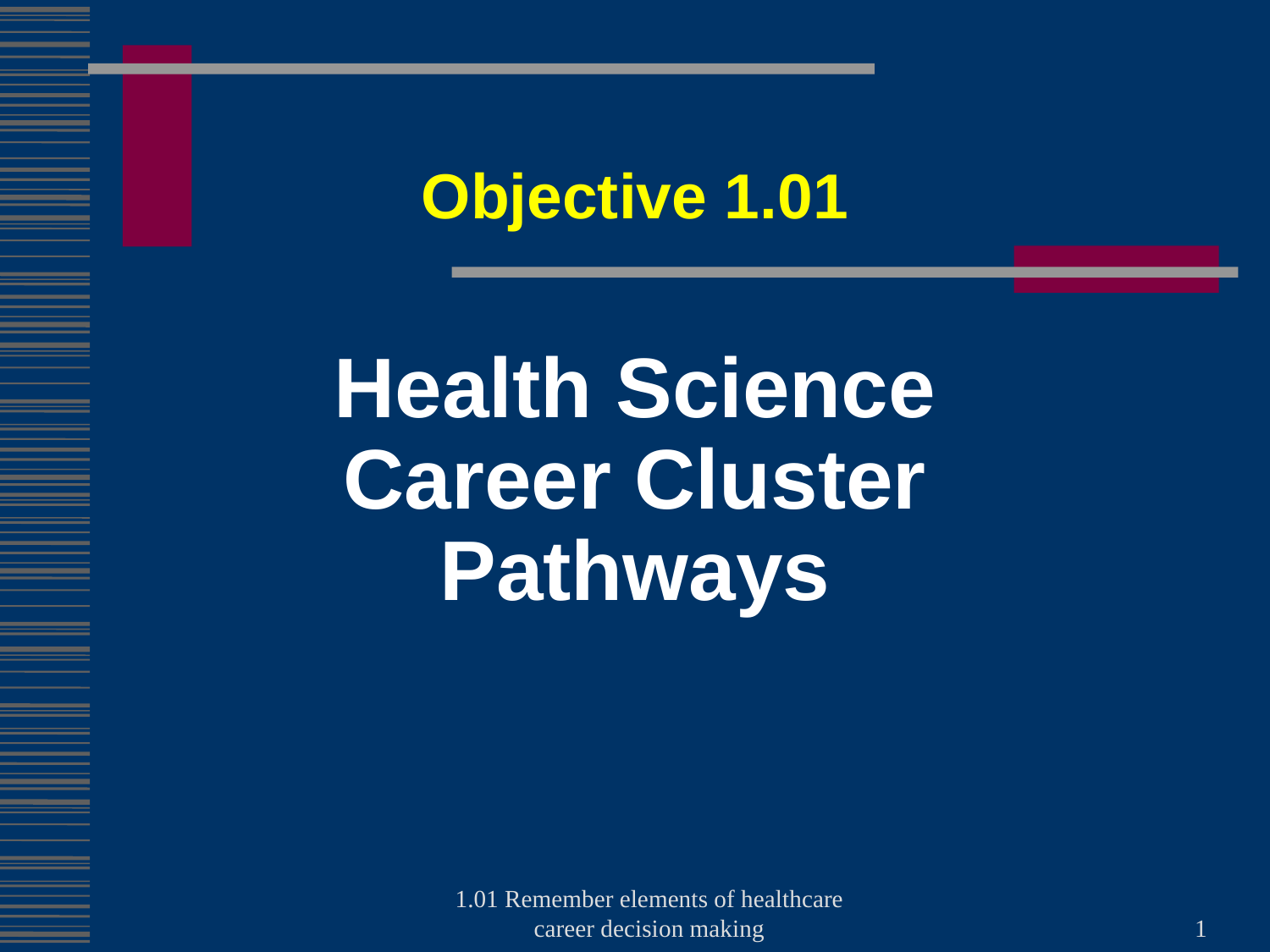

Objective 1.01
Health Science Career Cluster Pathways
1.01 Remember elements of healthcare career decision making
1